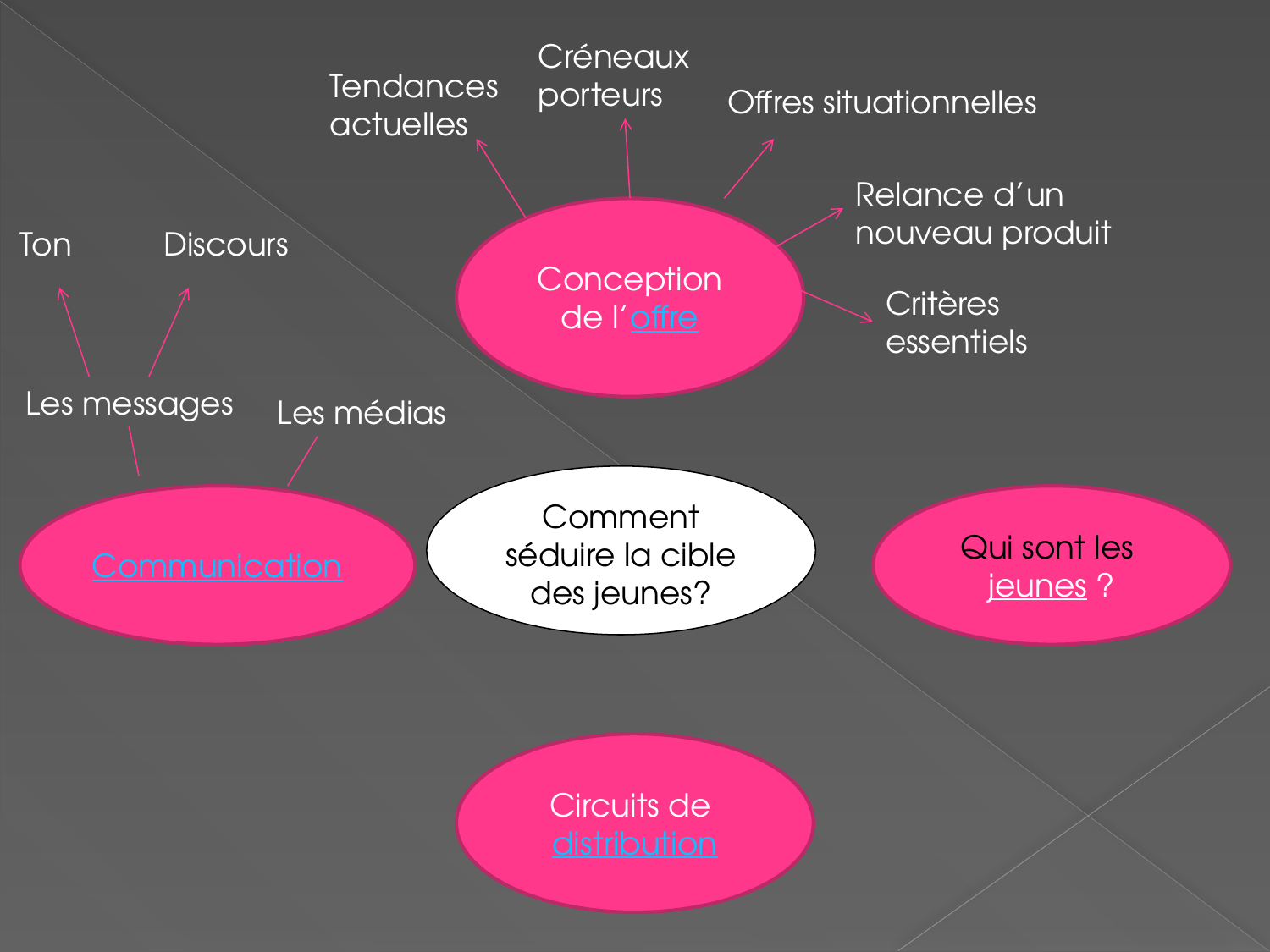

Créneaux porteurs
Tendances actuelles
Offres situationnelles
Relance d’un nouveau produit
Conception de l’offre
Ton
Discours
Critères essentiels
Les messages
Les médias
Comment séduire la cible des jeunes?
Communication
Qui sont les jeunes ?
Circuits de distribution